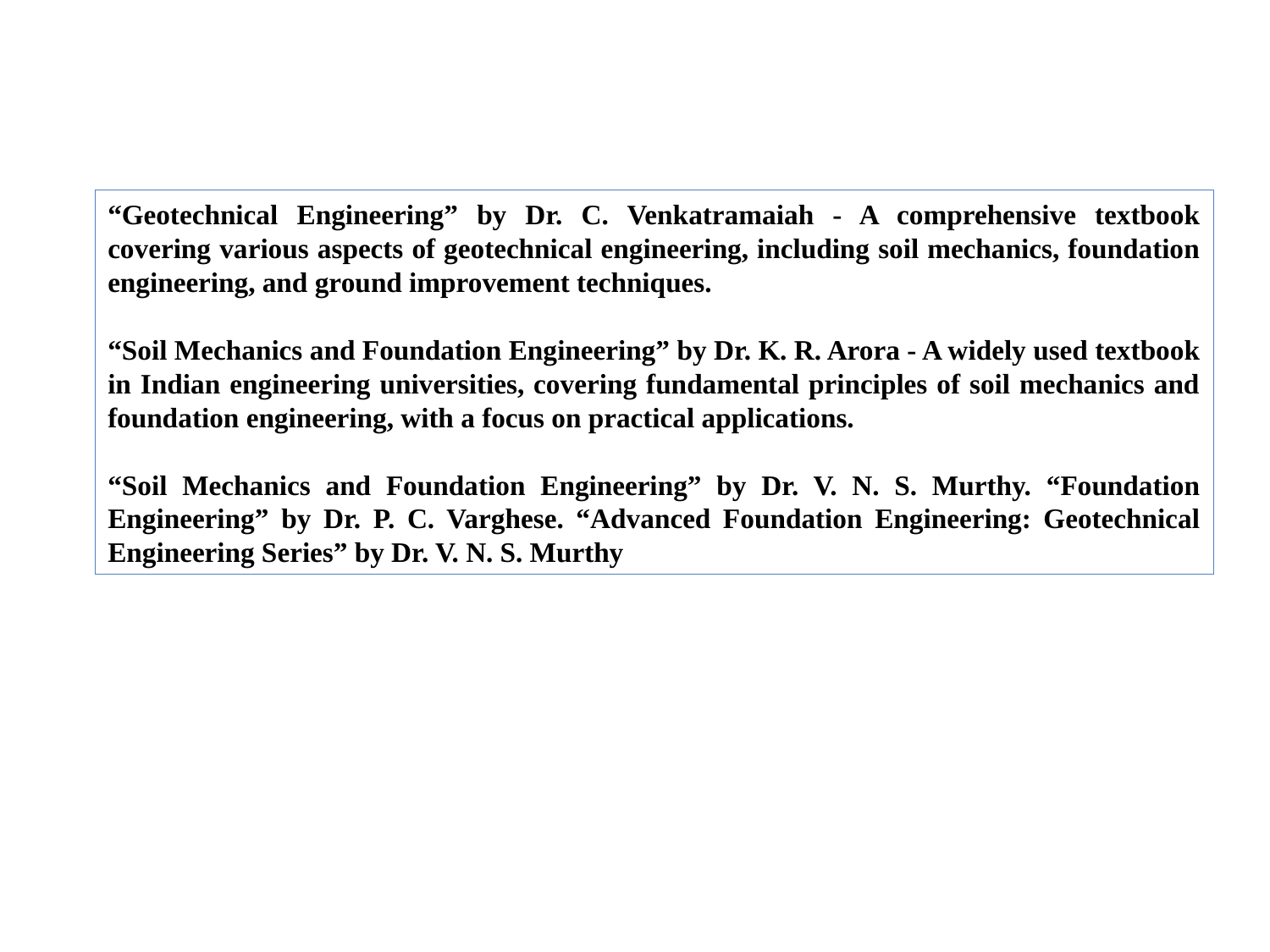

“Geotechnical Engineering” by Dr. C. Venkatramaiah - A comprehensive textbook covering various aspects of geotechnical engineering, including soil mechanics, foundation engineering, and ground improvement techniques.

“Soil Mechanics and Foundation Engineering” by Dr. K. R. Arora - A widely used textbook in Indian engineering universities, covering fundamental principles of soil mechanics and foundation engineering, with a focus on practical applications.

“Soil Mechanics and Foundation Engineering” by Dr. V. N. S. Murthy. “Foundation Engineering” by Dr. P. C. Varghese. “Advanced Foundation Engineering: Geotechnical Engineering Series” by Dr. V. N. S. Murthy